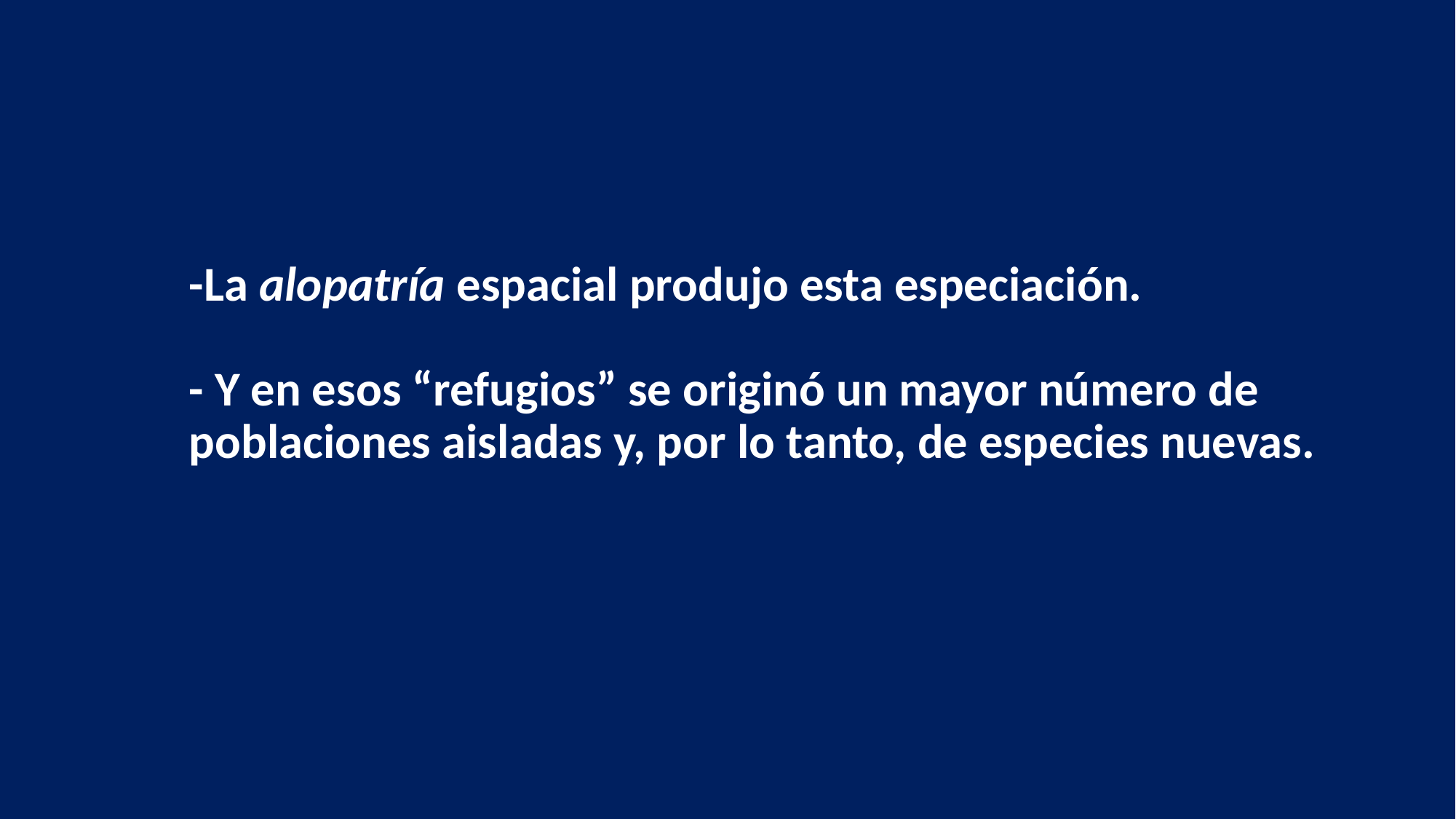

# -La alopatría espacial produjo esta especiación.  - Y en esos “refugios” se originó un mayor número de poblaciones aisladas y, por lo tanto, de especies nuevas.